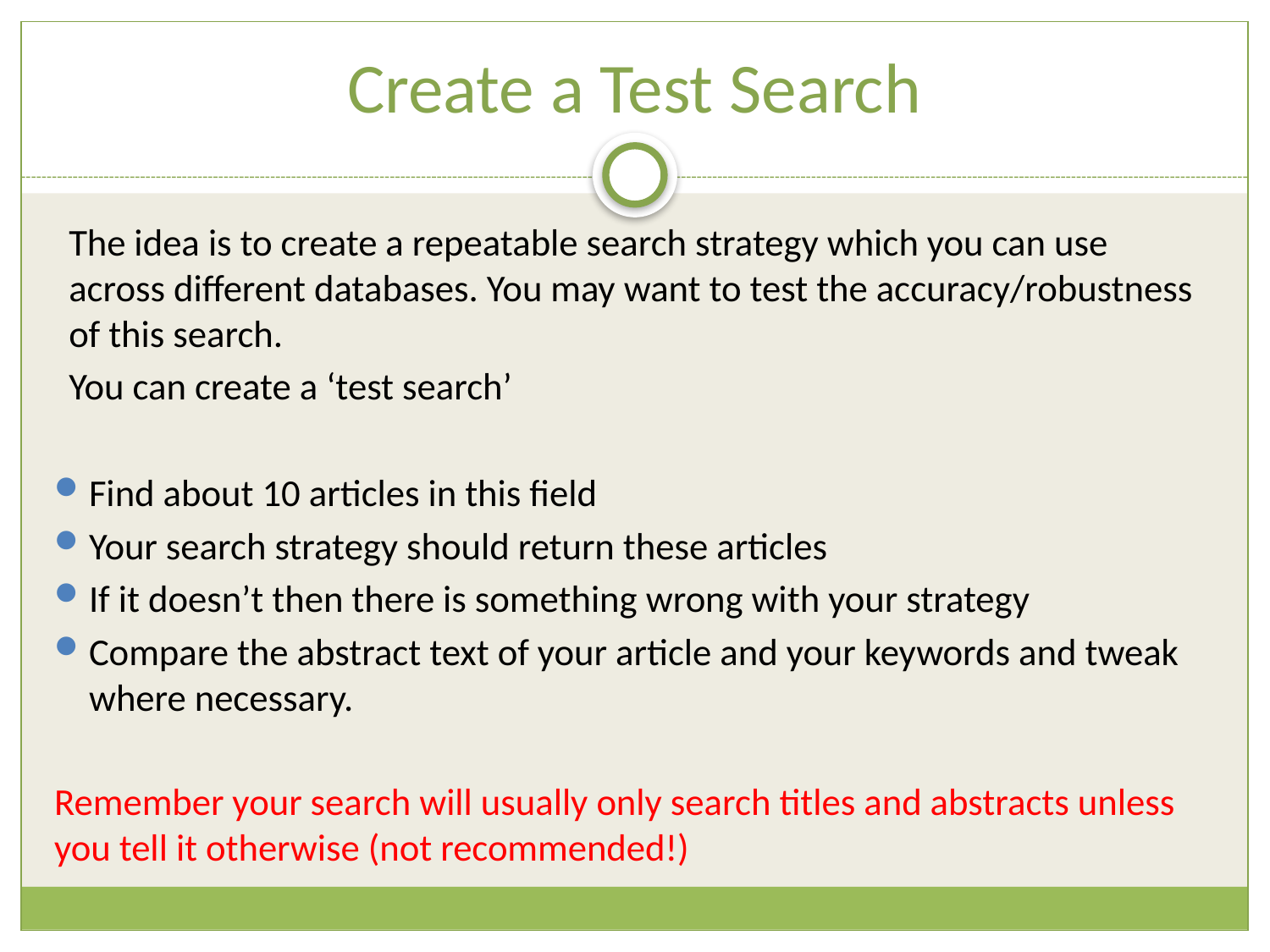

# Create a Test Search
The idea is to create a repeatable search strategy which you can use across different databases. You may want to test the accuracy/robustness of this search.
You can create a ‘test search’

Find about 10 articles in this field
Your search strategy should return these articles
If it doesn’t then there is something wrong with your strategy
Compare the abstract text of your article and your keywords and tweak where necessary.

Remember your search will usually only search titles and abstracts unless you tell it otherwise (not recommended!)